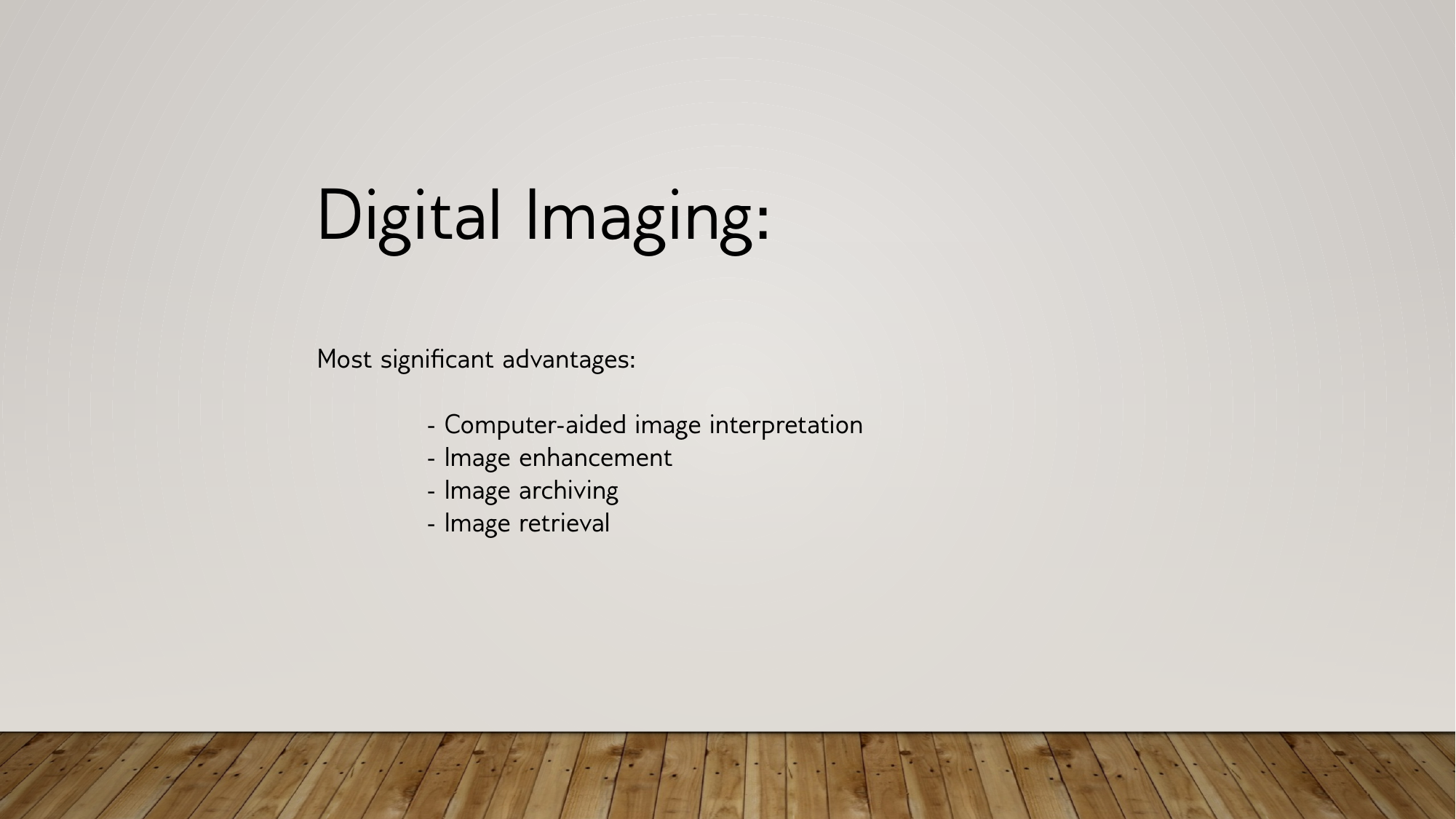

Digital Imaging:

Most significant advantages:

	- Computer-aided image interpretation
	- Image enhancement
	- Image archiving
	- Image retrieval